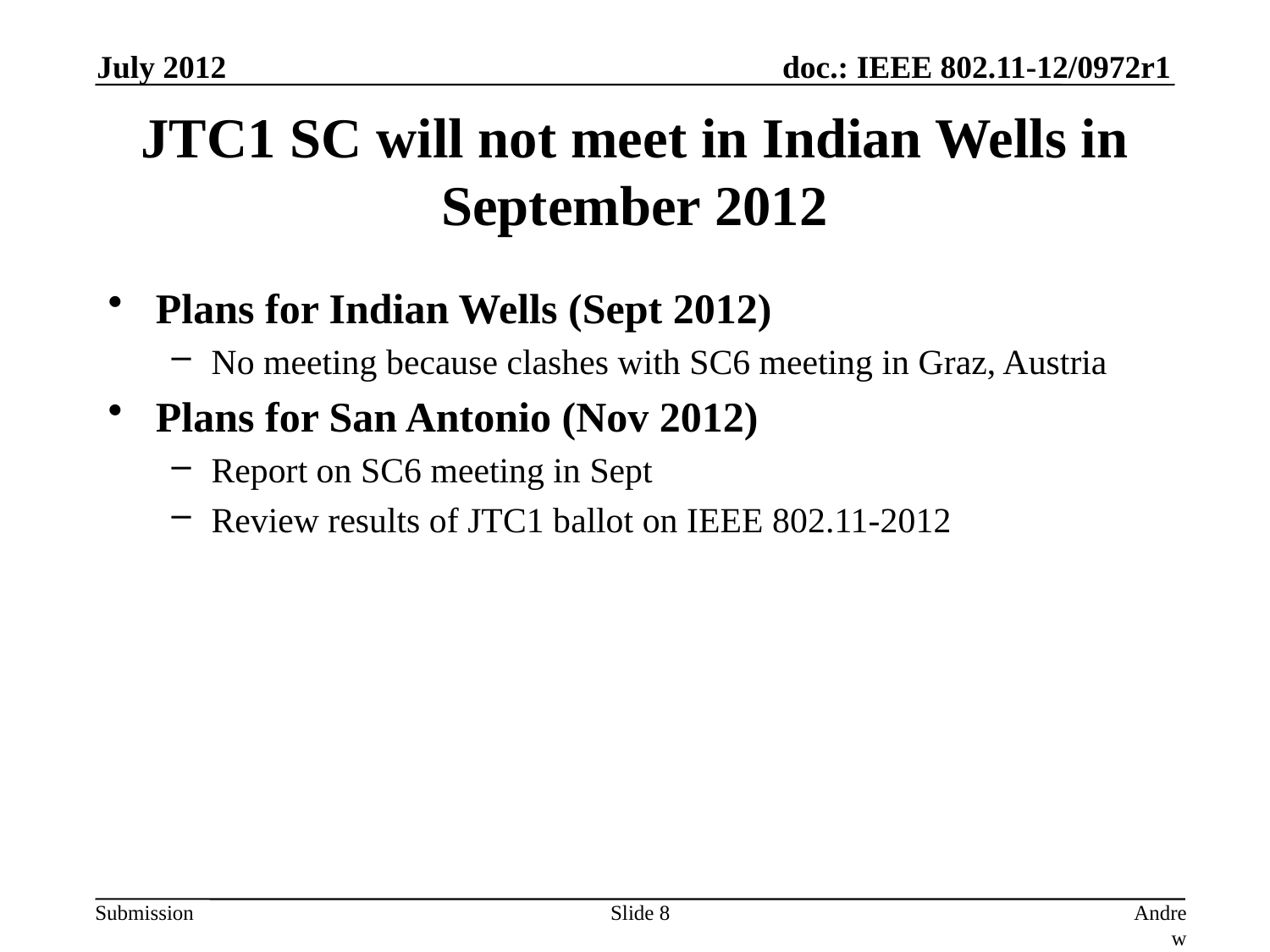

July 2012
# JTC1 SC will not meet in Indian Wells in September 2012
Plans for Indian Wells (Sept 2012)
No meeting because clashes with SC6 meeting in Graz, Austria
Plans for San Antonio (Nov 2012)
Report on SC6 meeting in Sept
Review results of JTC1 ballot on IEEE 802.11-2012

Slide 8
Andrew Myles, Cisco